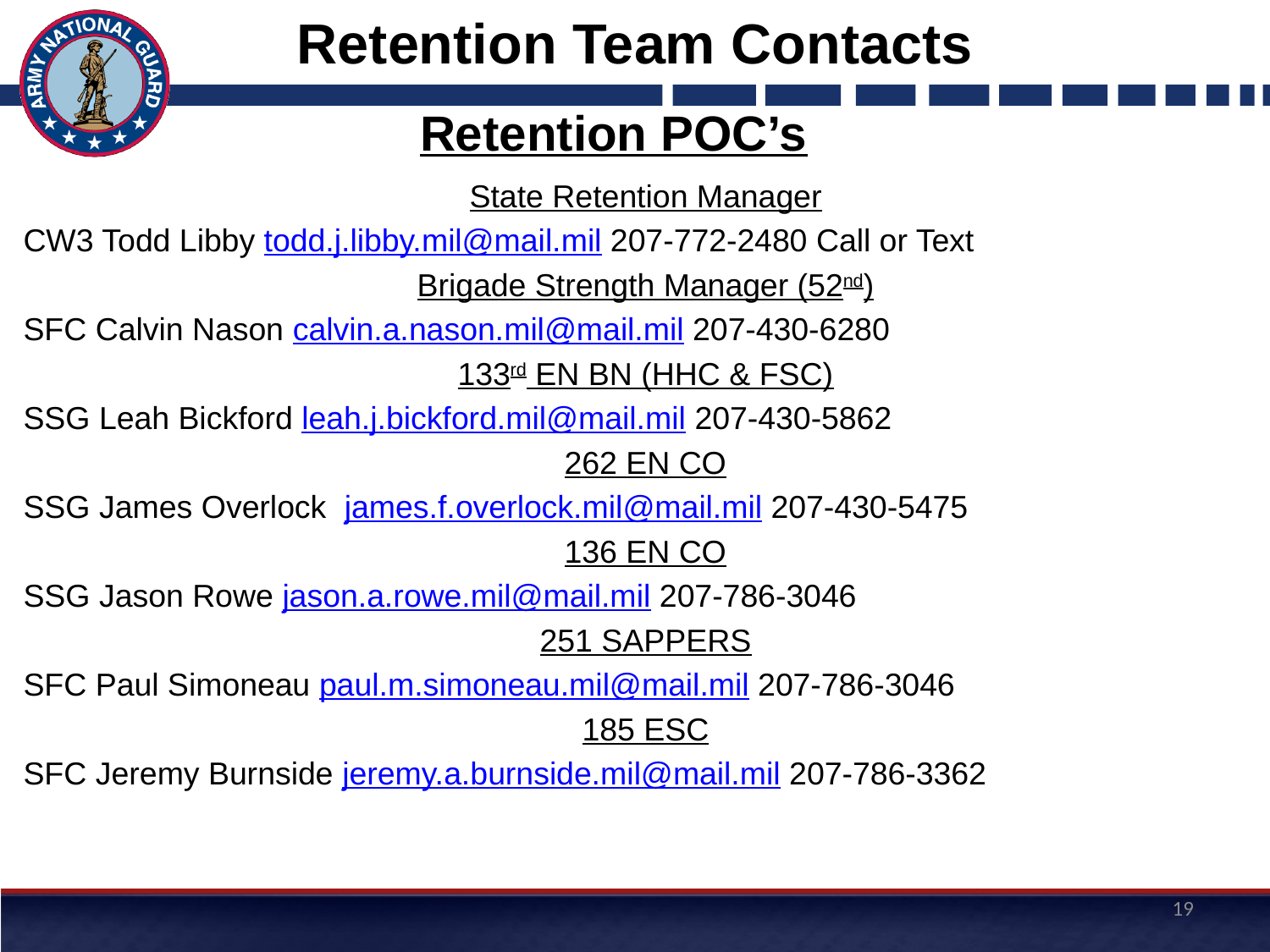

# Retention Team Contacts
		     	Retention POC’s
State Retention Manager
CW3 Todd Libby todd.j.libby.mil@mail.mil 207-772-2480 Call or Text
Brigade Strength Manager (52nd)
SFC Calvin Nason calvin.a.nason.mil@mail.mil 207-430-6280
133rd EN BN (HHC & FSC)
SSG Leah Bickford leah.j.bickford.mil@mail.mil 207-430-5862
262 EN CO
SSG James Overlock  james.f.overlock.mil@mail.mil 207-430-5475
136 EN CO
SSG Jason Rowe jason.a.rowe.mil@mail.mil 207-786-3046
251 SAPPERS
SFC Paul Simoneau paul.m.simoneau.mil@mail.mil 207-786-3046
185 ESC
SFC Jeremy Burnside jeremy.a.burnside.mil@mail.mil 207-786-3362

19